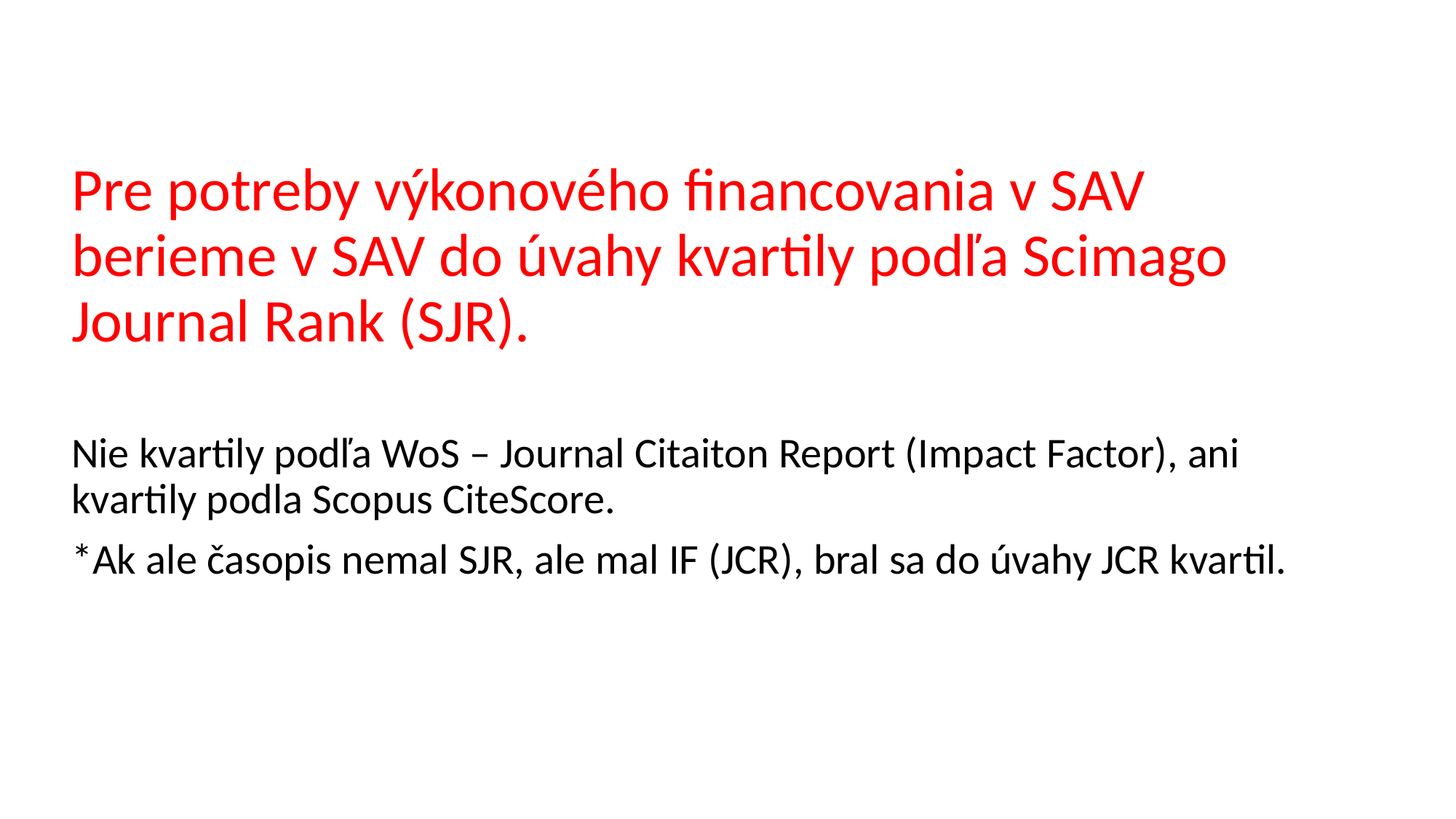

Pre potreby výkonového financovania v SAV berieme v SAV do úvahy kvartily podľa Scimago Journal Rank (SJR).

Nie kvartily podľa WoS – Journal Citaiton Report (Impact Factor), ani kvartily podla Scopus CiteScore.
*Ak ale časopis nemal SJR, ale mal IF (JCR), bral sa do úvahy JCR kvartil.